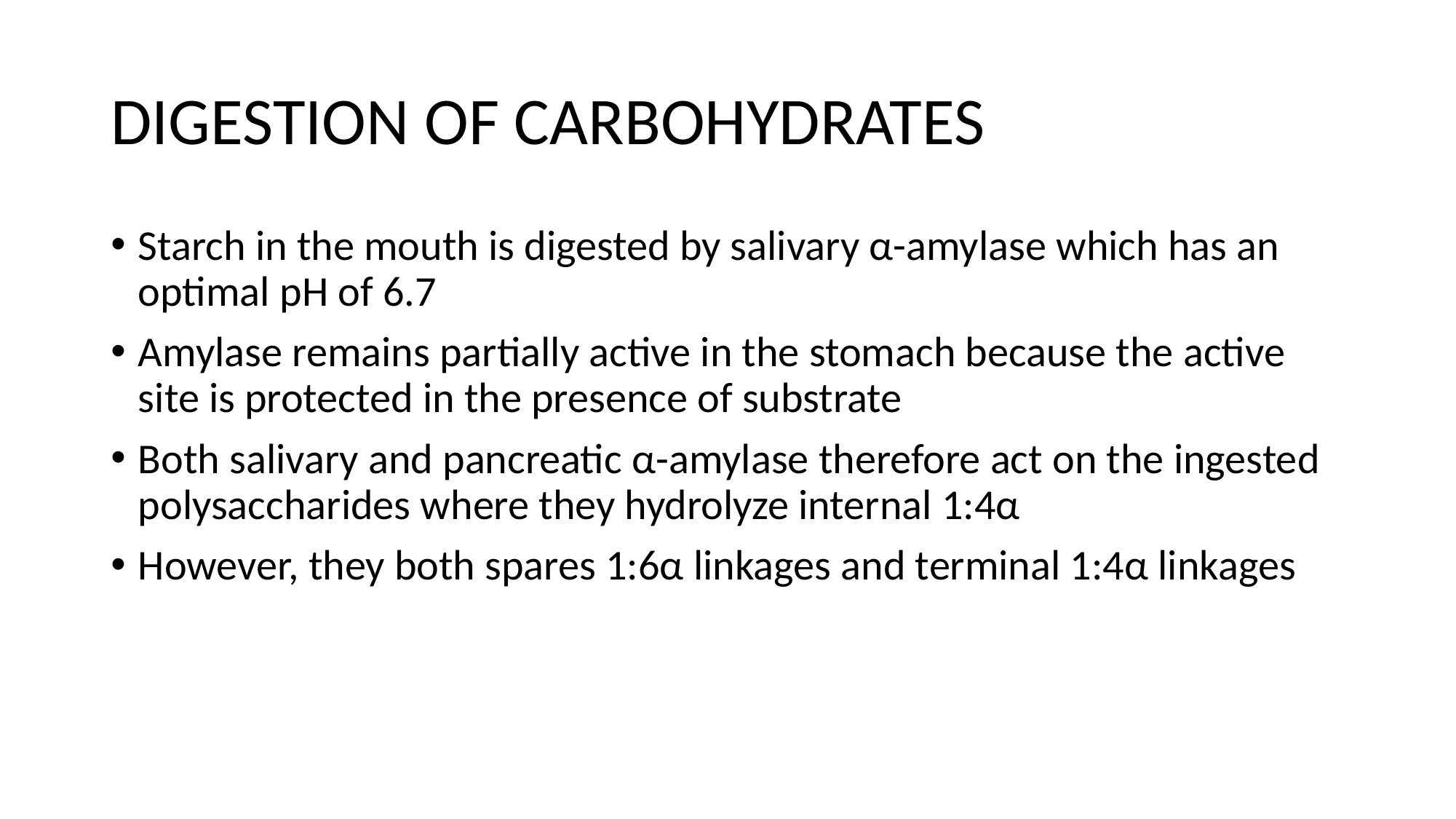

# DIGESTION OF CARBOHYDRATES
Starch in the mouth is digested by salivary α-amylase which has an optimal pH of 6.7
Amylase remains partially active in the stomach because the active site is protected in the presence of substrate
Both salivary and pancreatic α-amylase therefore act on the ingested polysaccharides where they hydrolyze internal 1:4α
However, they both spares 1:6α linkages and terminal 1:4α linkages